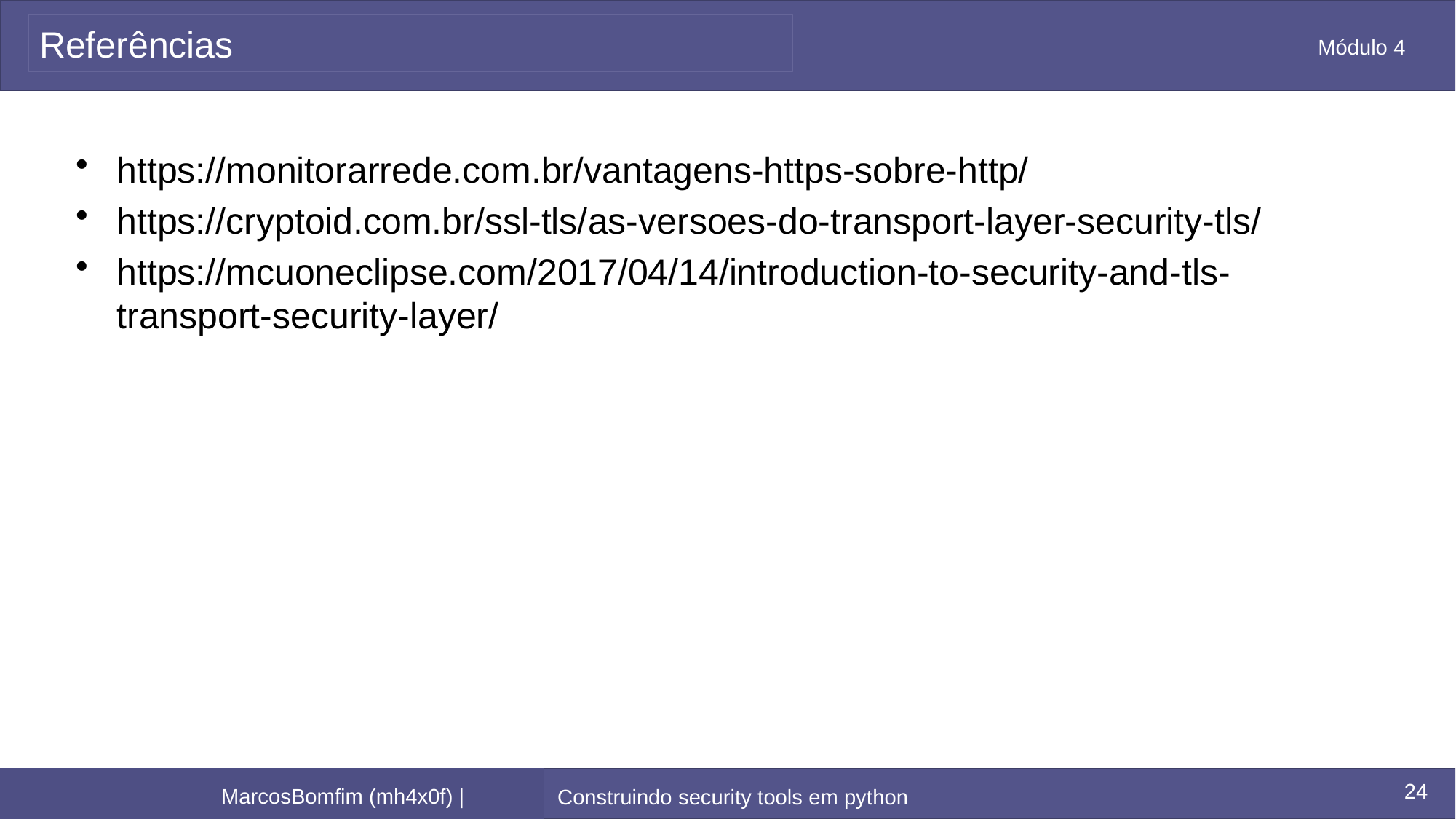

# Referências
https://monitorarrede.com.br/vantagens-https-sobre-http/
https://cryptoid.com.br/ssl-tls/as-versoes-do-transport-layer-security-tls/
https://mcuoneclipse.com/2017/04/14/introduction-to-security-and-tls-transport-security-layer/
24
Construindo security tools em python